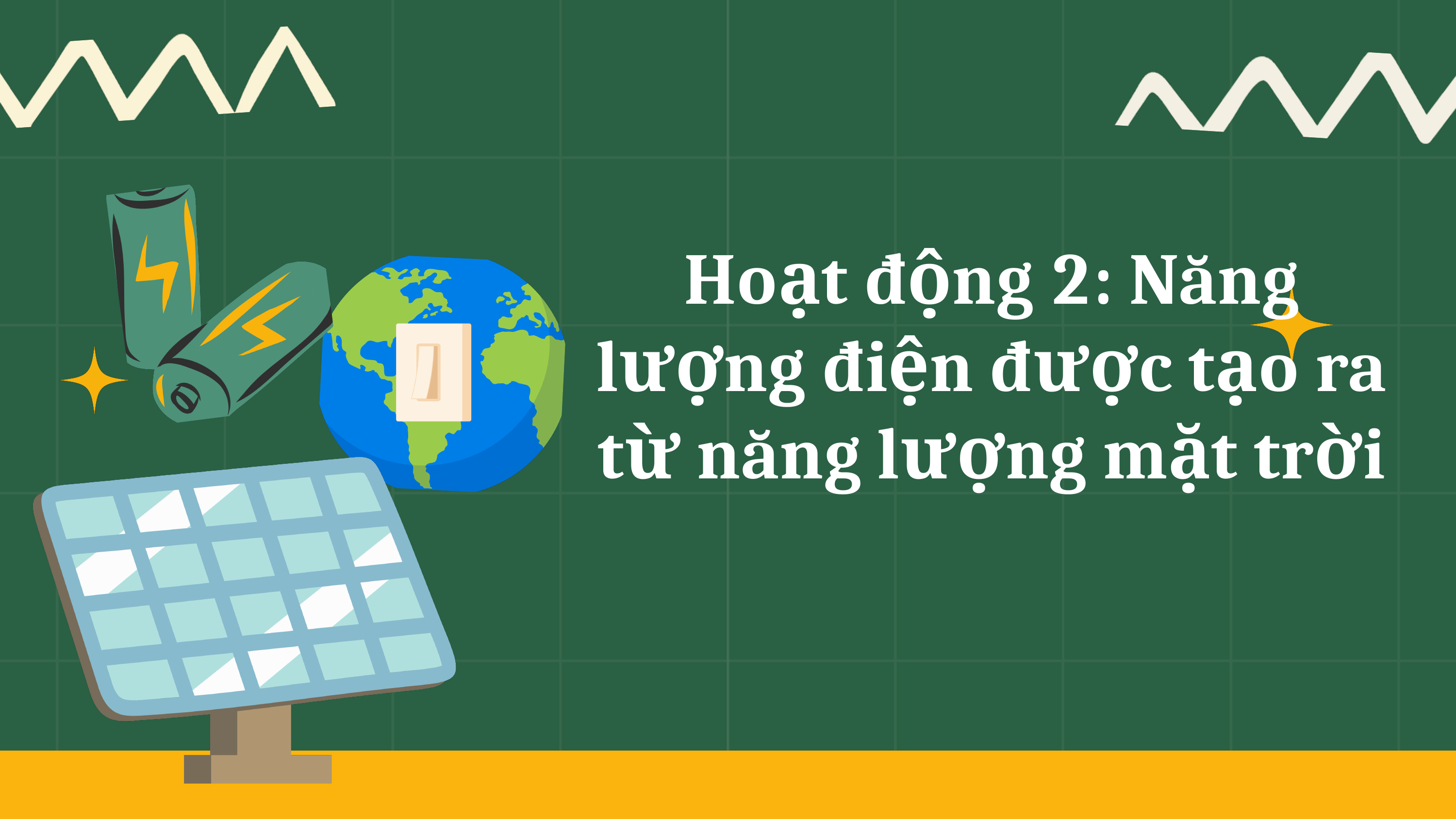

Hoạt động 2: Năng lượng điện được tạo ra từ năng lượng mặt trời